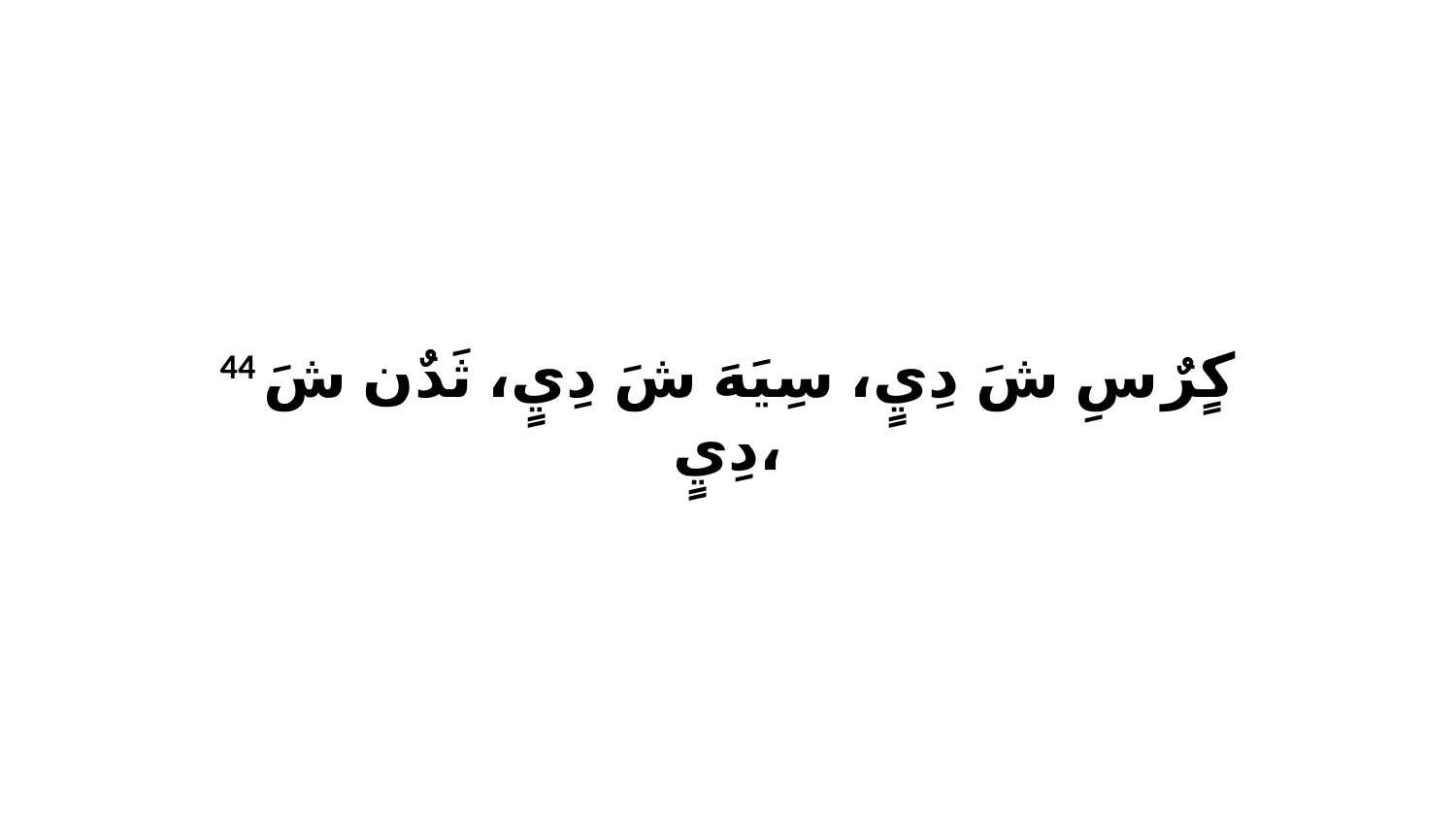

44 كٍرٌ سِ شَ دِيٍ، سِيَهَ شَ دِيٍ، ثَدٌن شَ دِيٍ،